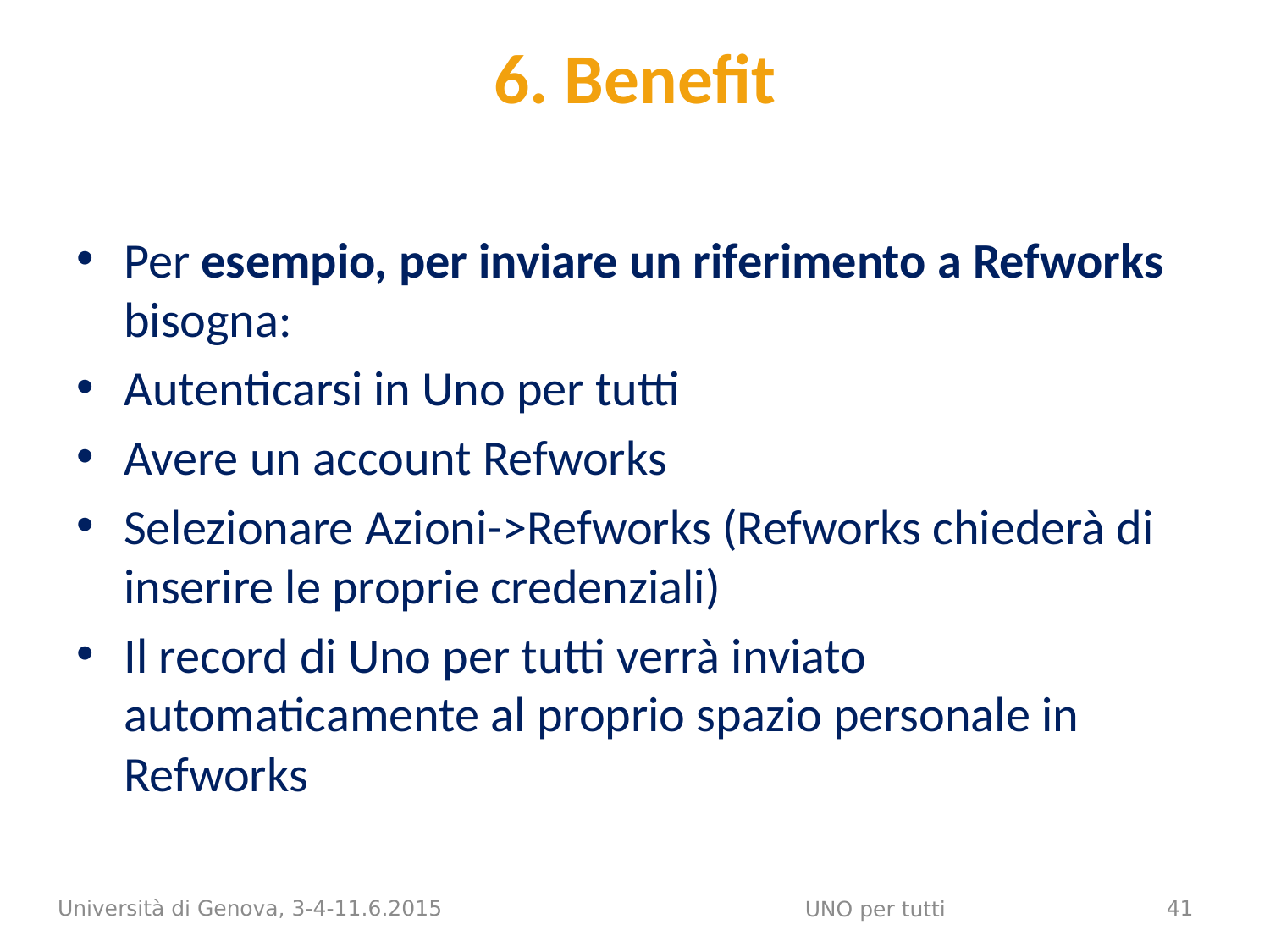

# 6. Benefit
Per esempio, per inviare un riferimento a Refworks bisogna:
Autenticarsi in Uno per tutti
Avere un account Refworks
Selezionare Azioni->Refworks (Refworks chiederà di inserire le proprie credenziali)
Il record di Uno per tutti verrà inviato automaticamente al proprio spazio personale in Refworks
Università di Genova, 3-4-11.6.2015
41
UNO per tutti